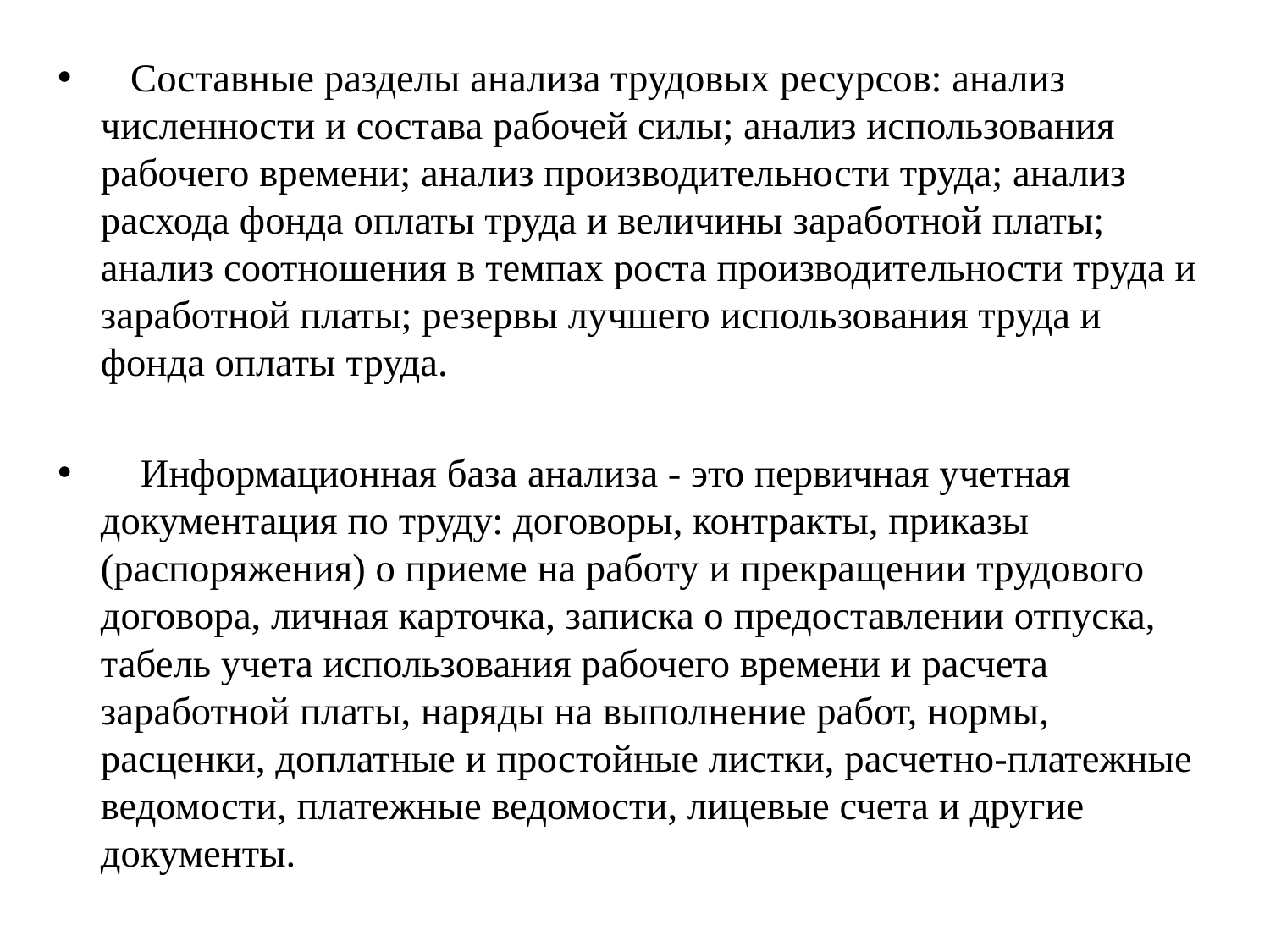

Составные разделы анализа трудовых ресурсов: анализ численности и состава рабочей силы; анализ использования рабочего времени; анализ производительности труда; анализ расхода фонда оплаты труда и величины заработной платы; анализ соотношения в темпах роста производительности труда и заработной платы; резервы лучшего использования труда и фонда оплаты труда.

    Информационная база анализа - это первичная учетная документация по труду: договоры, контракты, приказы (распоряжения) о приеме на работу и прекращении трудового договора, личная карточка, записка о предоставлении отпуска, табель учета использования рабочего времени и расчета заработной платы, наряды на выполнение работ, нормы, расценки, доплатные и простойные листки, расчетно-платежные ведомости, платежные ведомости, лицевые счета и другие документы.